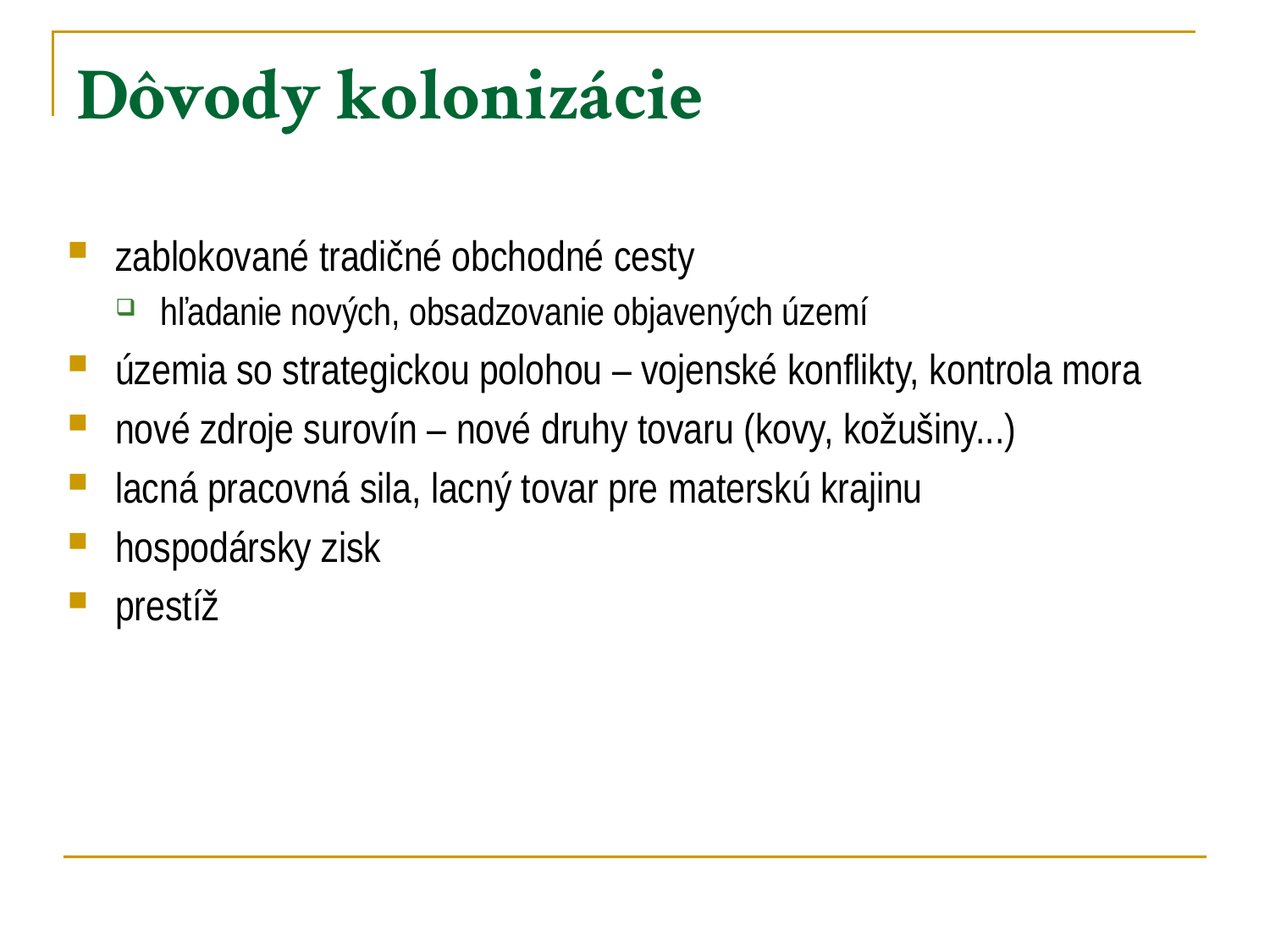

# Dôvody kolonizácie
zablokované tradičné obchodné cesty
hľadanie nových, obsadzovanie objavených území
územia so strategickou polohou – vojenské konflikty, kontrola mora
nové zdroje surovín – nové druhy tovaru (kovy, kožušiny...)
lacná pracovná sila, lacný tovar pre materskú krajinu
hospodársky zisk
prestíž